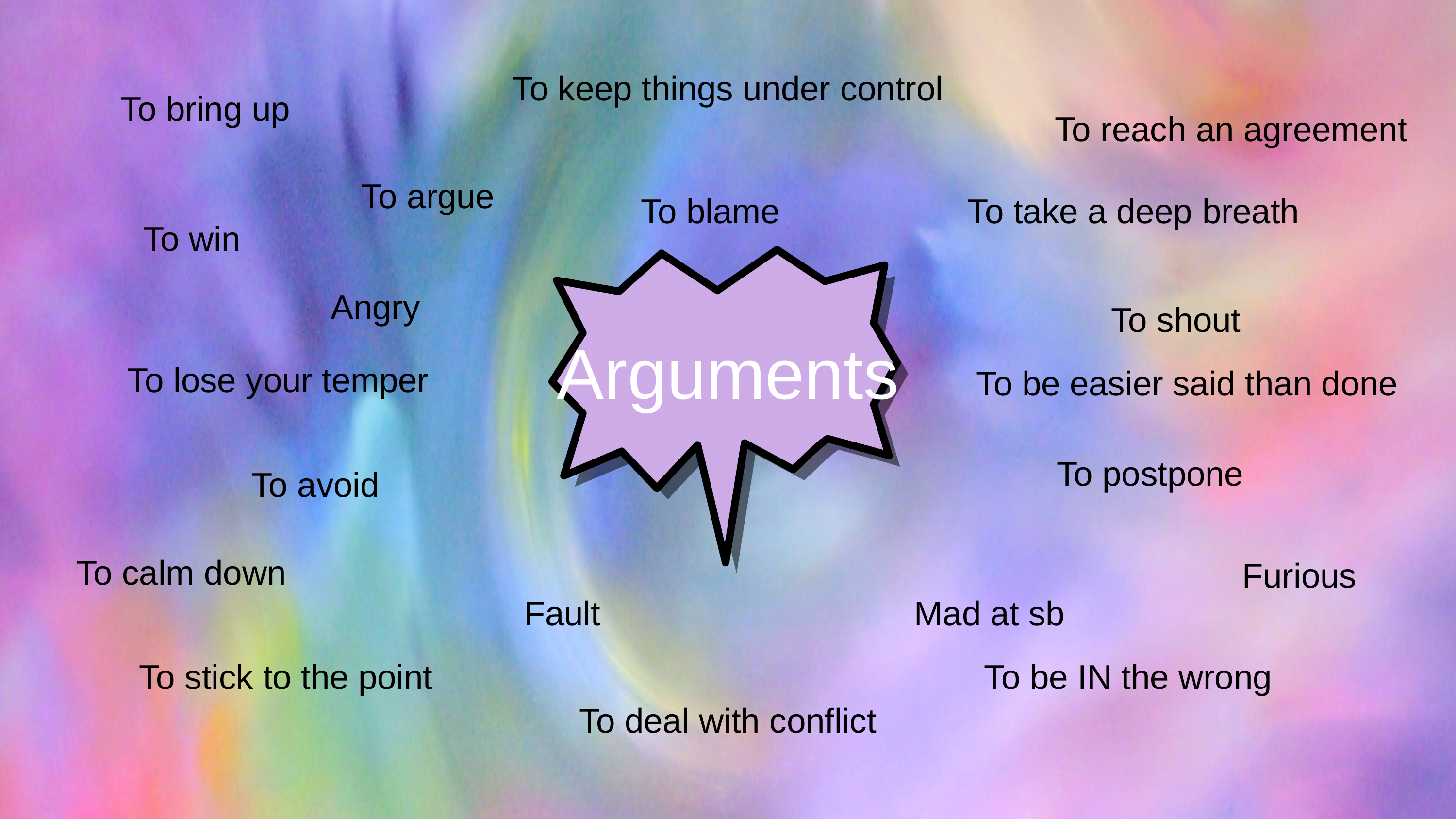

To keep things under control
To bring up
To reach an agreement
To argue
To blame
To take a deep breath
To win

Angry
To shout
Arguments
To lose your temper
To be easier said than done
To postpone
To avoid
To calm down
Furious
Fault
Mad at sb
To stick to the point
To be IN the wrong
To deal with conflict